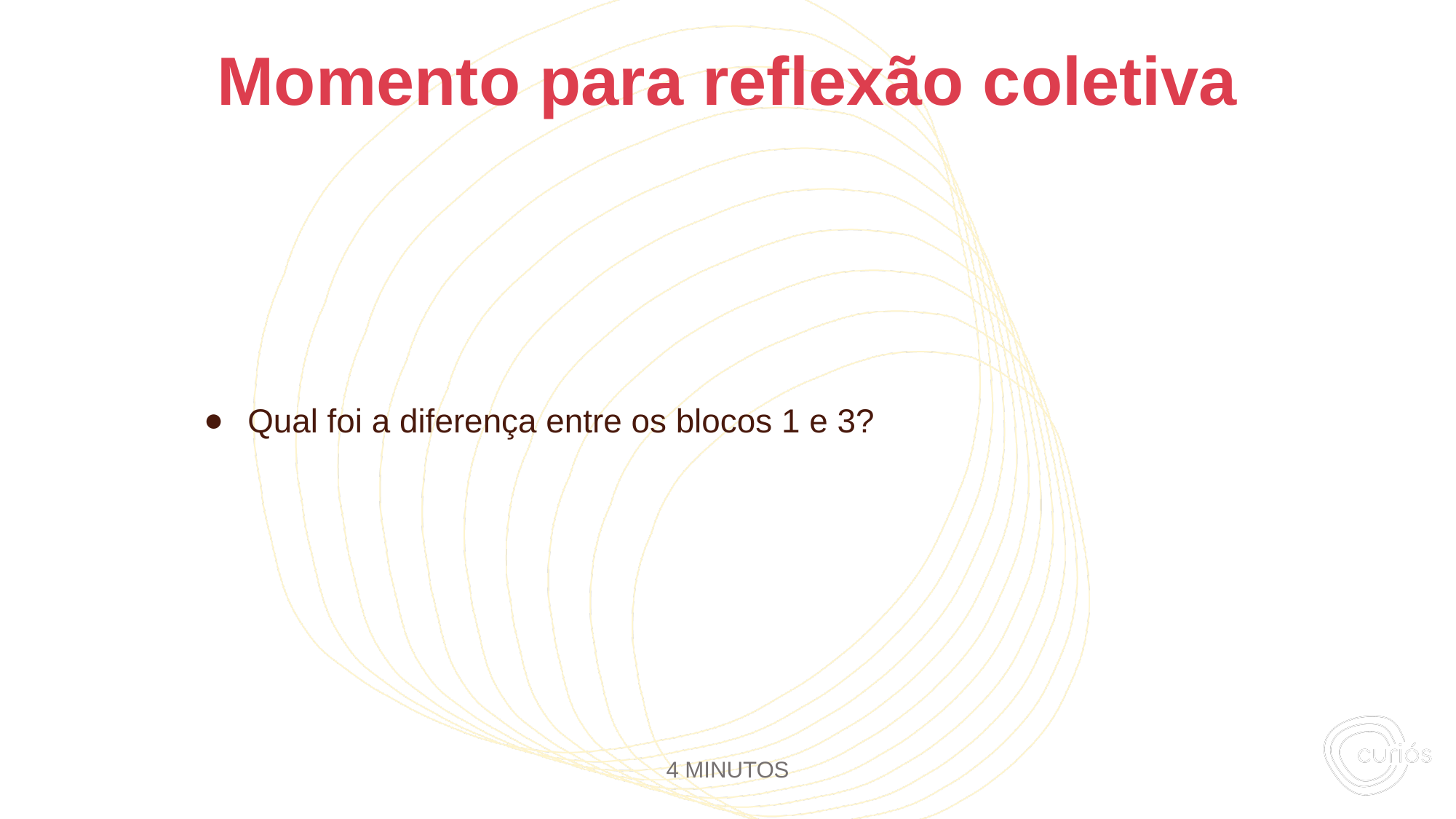

Qual foi a diferença entre os blocos 1 e 3?
# Momento para reflexão coletiva
4 MINUTOS